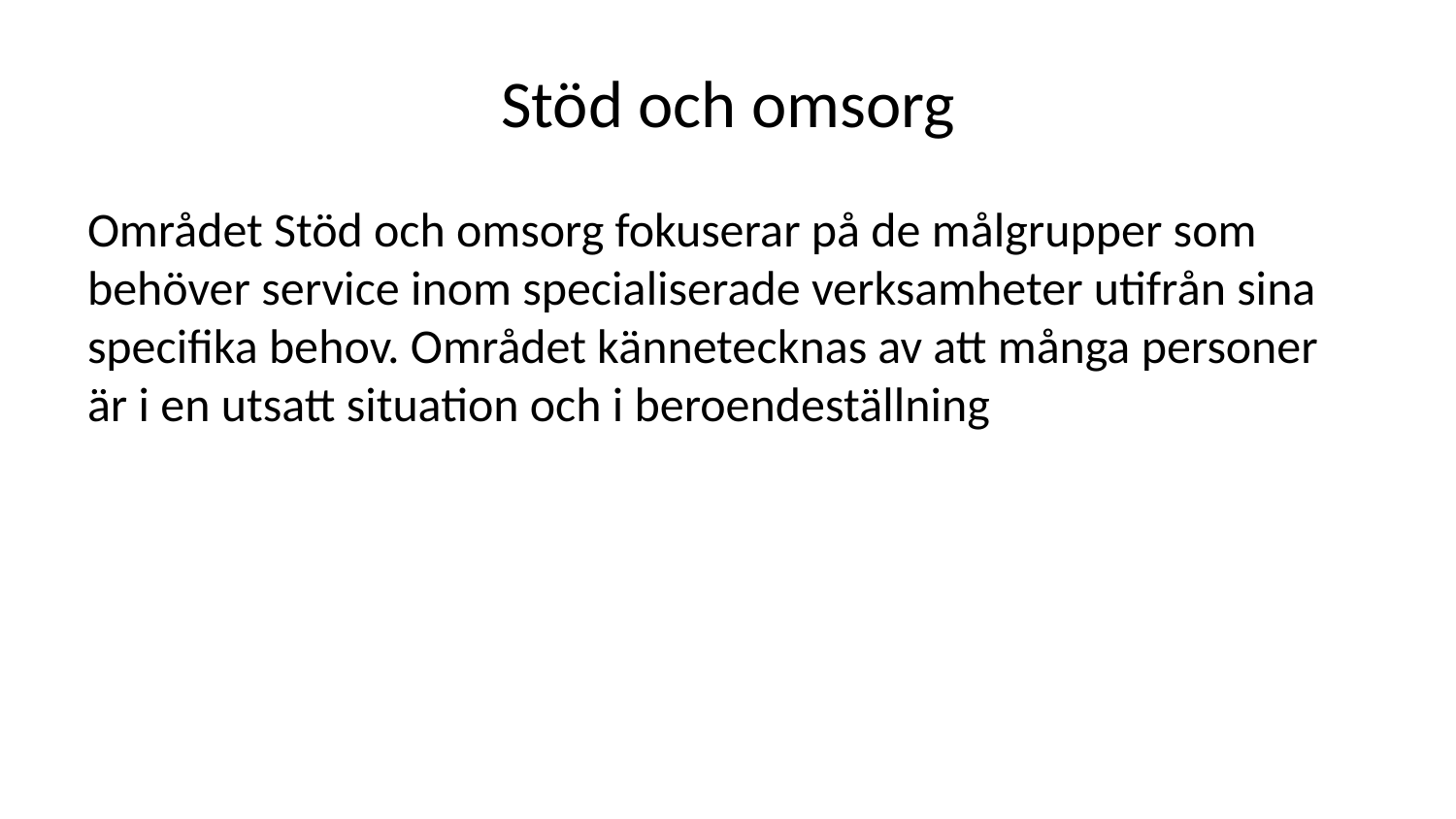

# Stöd och omsorg
Området Stöd och omsorg fokuserar på de målgrupper som behöver service inom specialiserade verksamheter utifrån sina specifika behov. Området kännetecknas av att många personer är i en utsatt situation och i beroendeställning